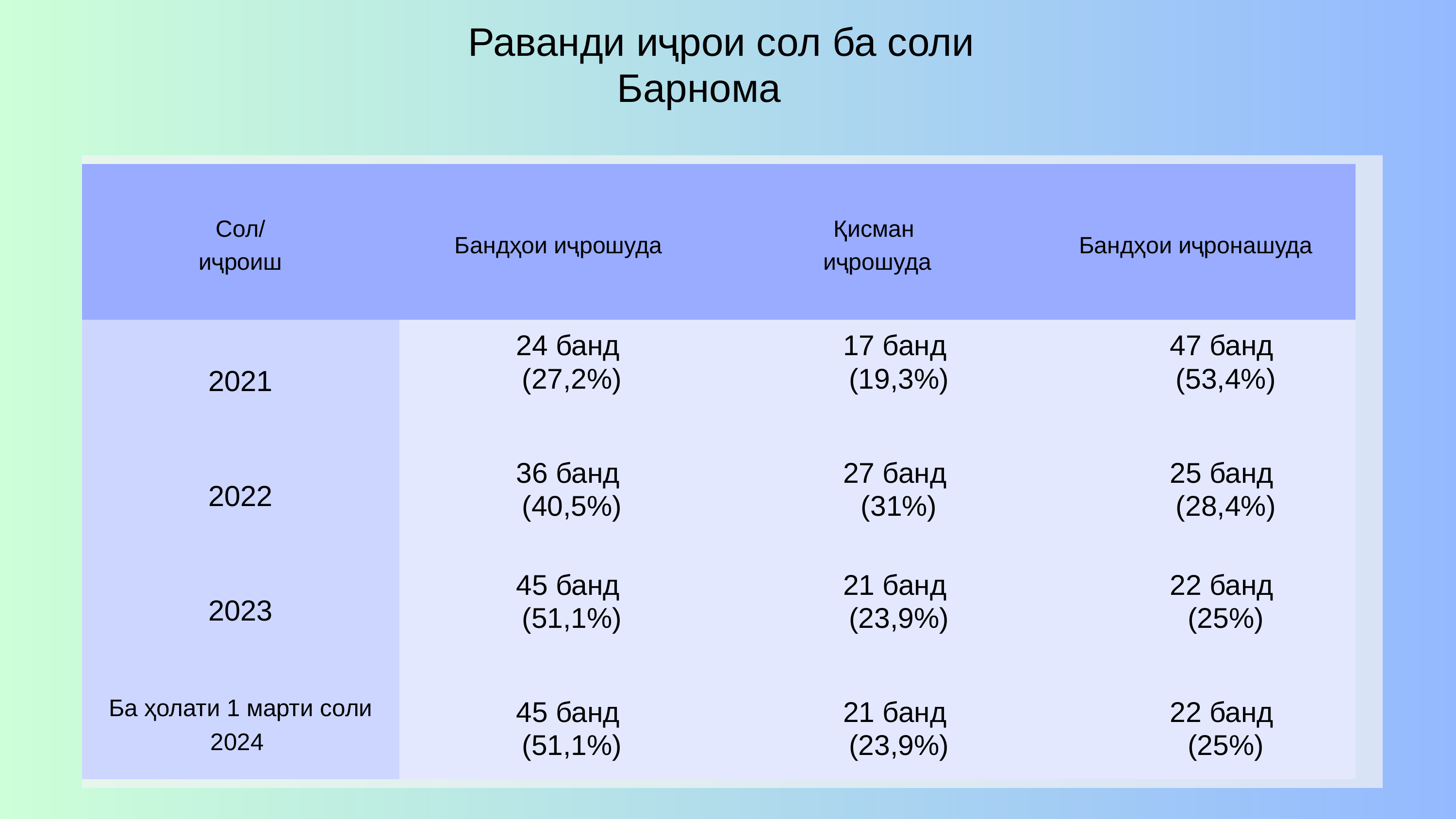

Раванди иҷрои сол ба соли Барнома

| Сол/ иҷроиш | Бандҳои иҷрошуда | Қисман иҷрошуда | Бандҳои иҷронашуда |
| --- | --- | --- | --- |
| 2021 |  |  |  |
| 2022 |  |  |  |
| 2023 |  |  |  |
| Ба ҳолати 1 марти соли 2024 |  |  |  |
24 банд
(27,2%)
17 банд
(19,3%)
47 банд
(53,4%)
36 банд
(40,5%)
27 банд
(31%)
25 банд
(28,4%)
45 банд
(51,1%)
21 банд
(23,9%)
22 банд
(25%)
45 банд
(51,1%)
21 банд
(23,9%)
22 банд
(25%)